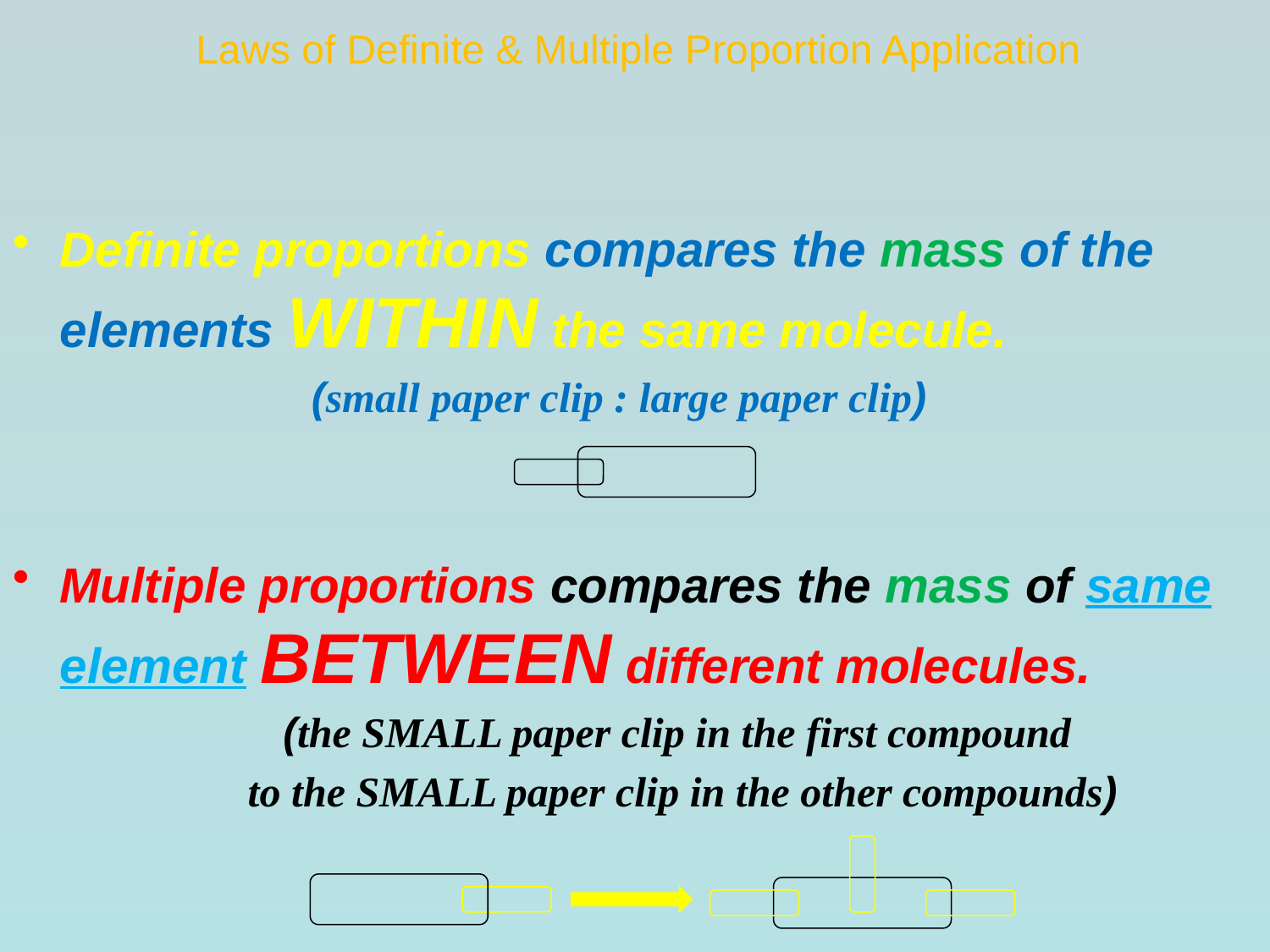

# Laws of Definite & Multiple Proportion Application
Definite proportions compares the mass of the elements WITHIN the same molecule.
(small paper clip : large paper clip)

Multiple proportions compares the mass of same element BETWEEN different molecules.
(the SMALL paper clip in the first compound
to the SMALL paper clip in the other compounds)